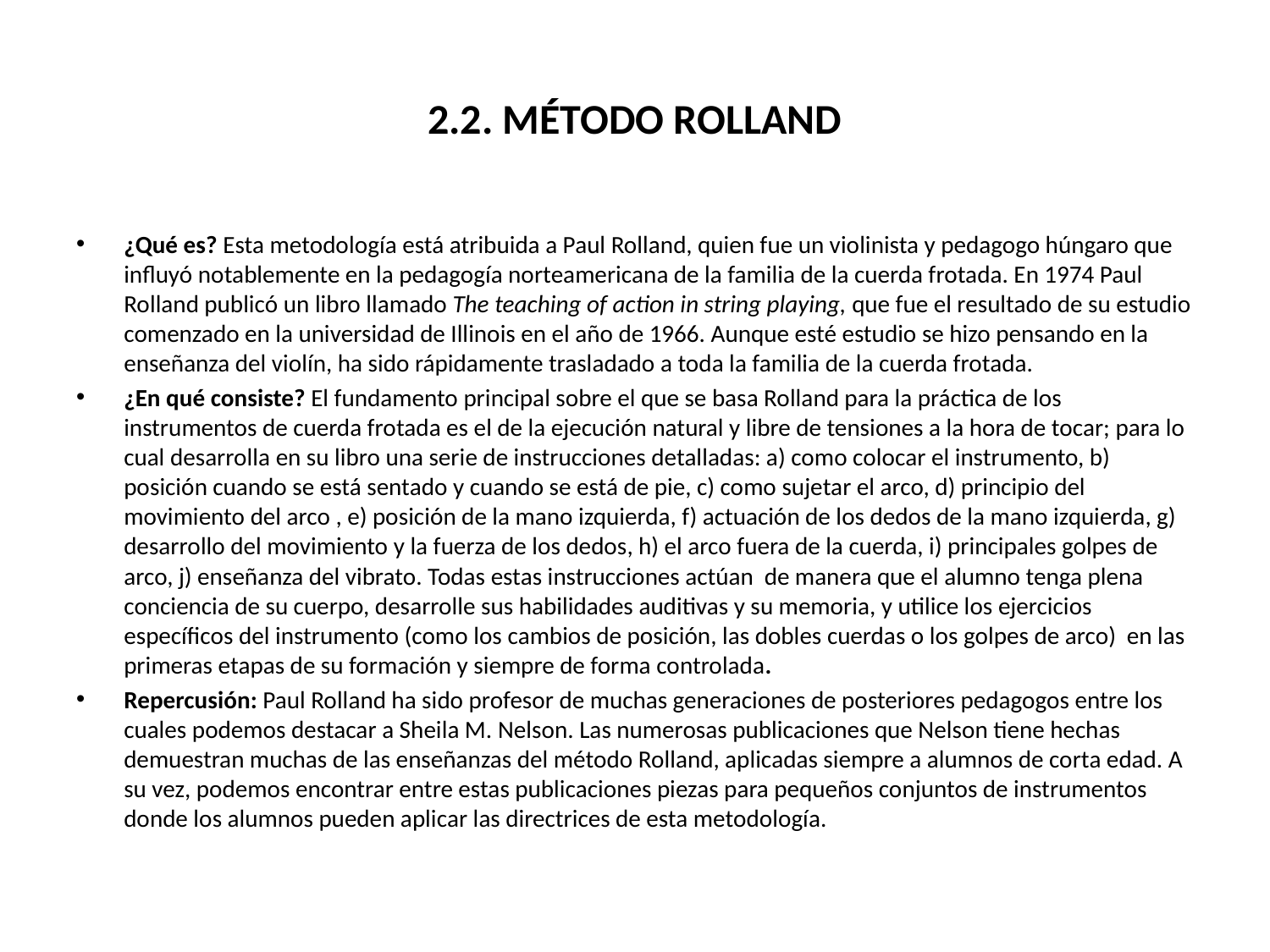

# 2.2. MÉTODO ROLLAND
¿Qué es? Esta metodología está atribuida a Paul Rolland, quien fue un violinista y pedagogo húngaro que influyó notablemente en la pedagogía norteamericana de la familia de la cuerda frotada. En 1974 Paul Rolland publicó un libro llamado The teaching of action in string playing, que fue el resultado de su estudio comenzado en la universidad de Illinois en el año de 1966. Aunque esté estudio se hizo pensando en la enseñanza del violín, ha sido rápidamente trasladado a toda la familia de la cuerda frotada.
¿En qué consiste? El fundamento principal sobre el que se basa Rolland para la práctica de los instrumentos de cuerda frotada es el de la ejecución natural y libre de tensiones a la hora de tocar; para lo cual desarrolla en su libro una serie de instrucciones detalladas: a) como colocar el instrumento, b) posición cuando se está sentado y cuando se está de pie, c) como sujetar el arco, d) principio del movimiento del arco , e) posición de la mano izquierda, f) actuación de los dedos de la mano izquierda, g) desarrollo del movimiento y la fuerza de los dedos, h) el arco fuera de la cuerda, i) principales golpes de arco, j) enseñanza del vibrato. Todas estas instrucciones actúan  de manera que el alumno tenga plena conciencia de su cuerpo, desarrolle sus habilidades auditivas y su memoria, y utilice los ejercicios específicos del instrumento (como los cambios de posición, las dobles cuerdas o los golpes de arco)  en las primeras etapas de su formación y siempre de forma controlada.
Repercusión: Paul Rolland ha sido profesor de muchas generaciones de posteriores pedagogos entre los cuales podemos destacar a Sheila M. Nelson. Las numerosas publicaciones que Nelson tiene hechas demuestran muchas de las enseñanzas del método Rolland, aplicadas siempre a alumnos de corta edad. A su vez, podemos encontrar entre estas publicaciones piezas para pequeños conjuntos de instrumentos donde los alumnos pueden aplicar las directrices de esta metodología.